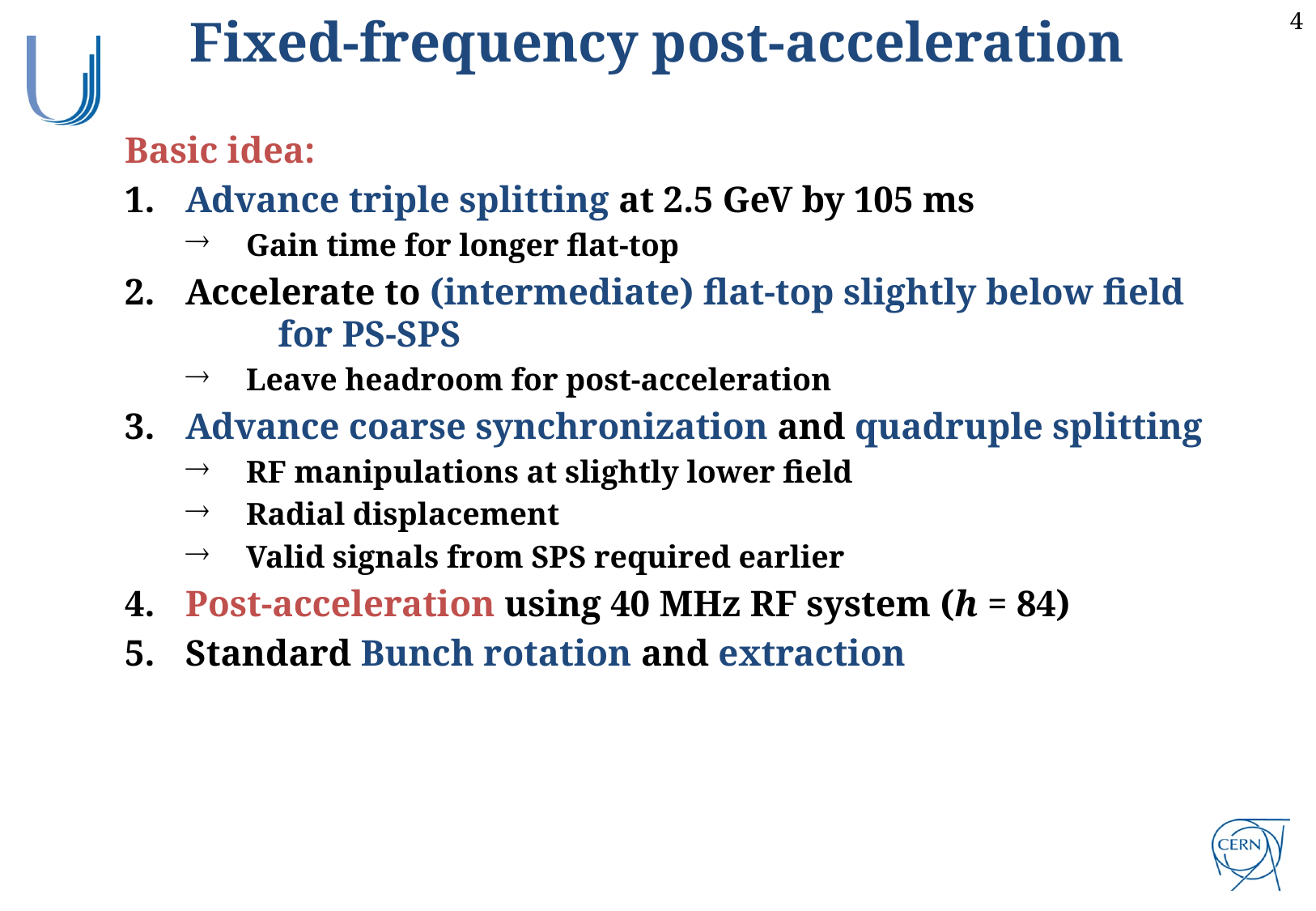

Fixed-frequency post-acceleration
Basic idea:
Advance triple splitting at 2.5 GeV by 105 ms
Gain time for longer flat-top
Accelerate to (intermediate) flat-top slightly below field                    for PS-SPS
Leave headroom for post-acceleration
Advance coarse synchronization and quadruple splitting
RF manipulations at slightly lower field
Radial displacement
Valid signals from SPS required earlier
Post-acceleration using 40 MHz RF system (h = 84)
Standard Bunch rotation and extraction